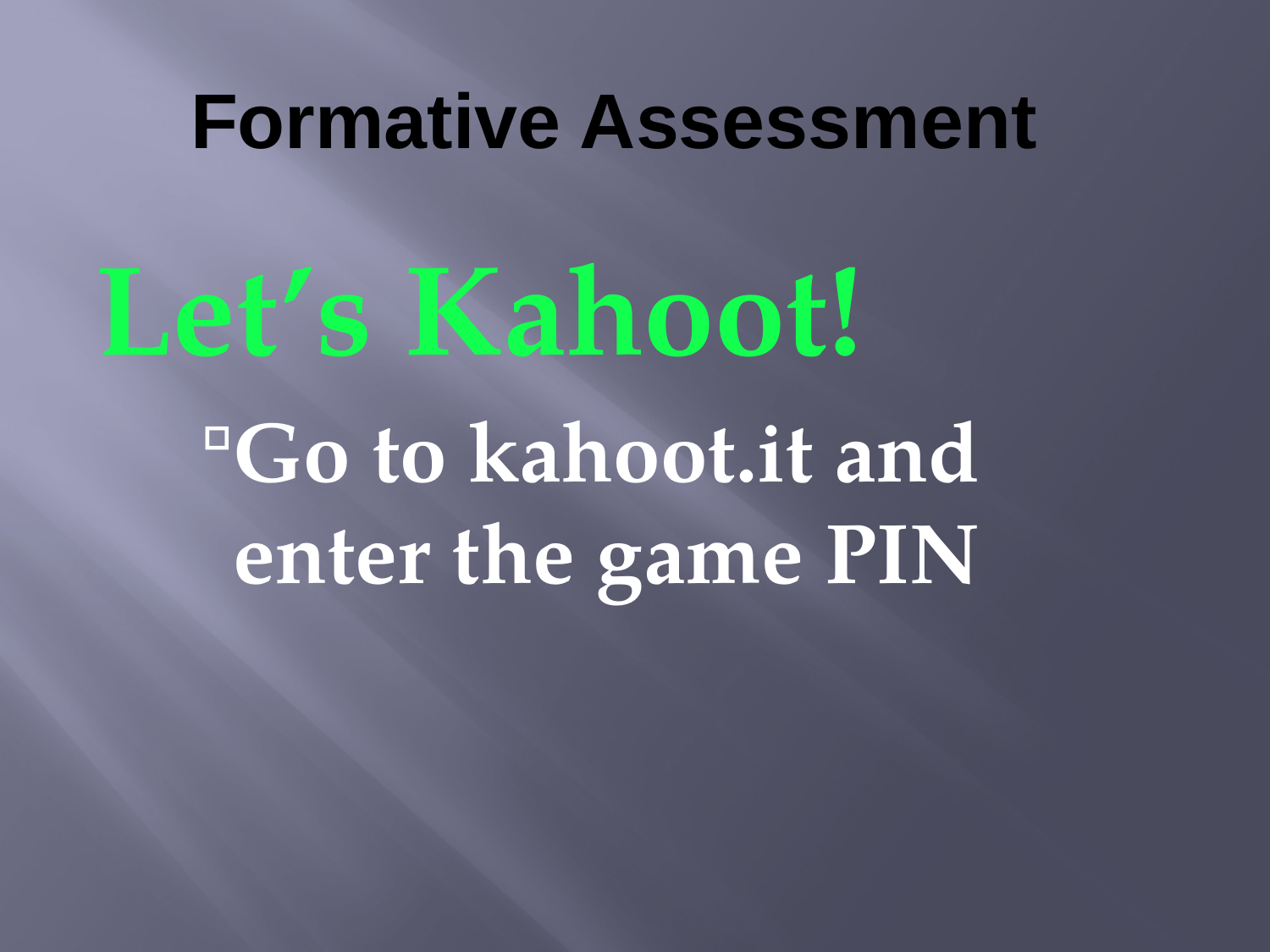

# Formative Assessment
Let’s Kahoot!
Go to kahoot.it and enter the game PIN